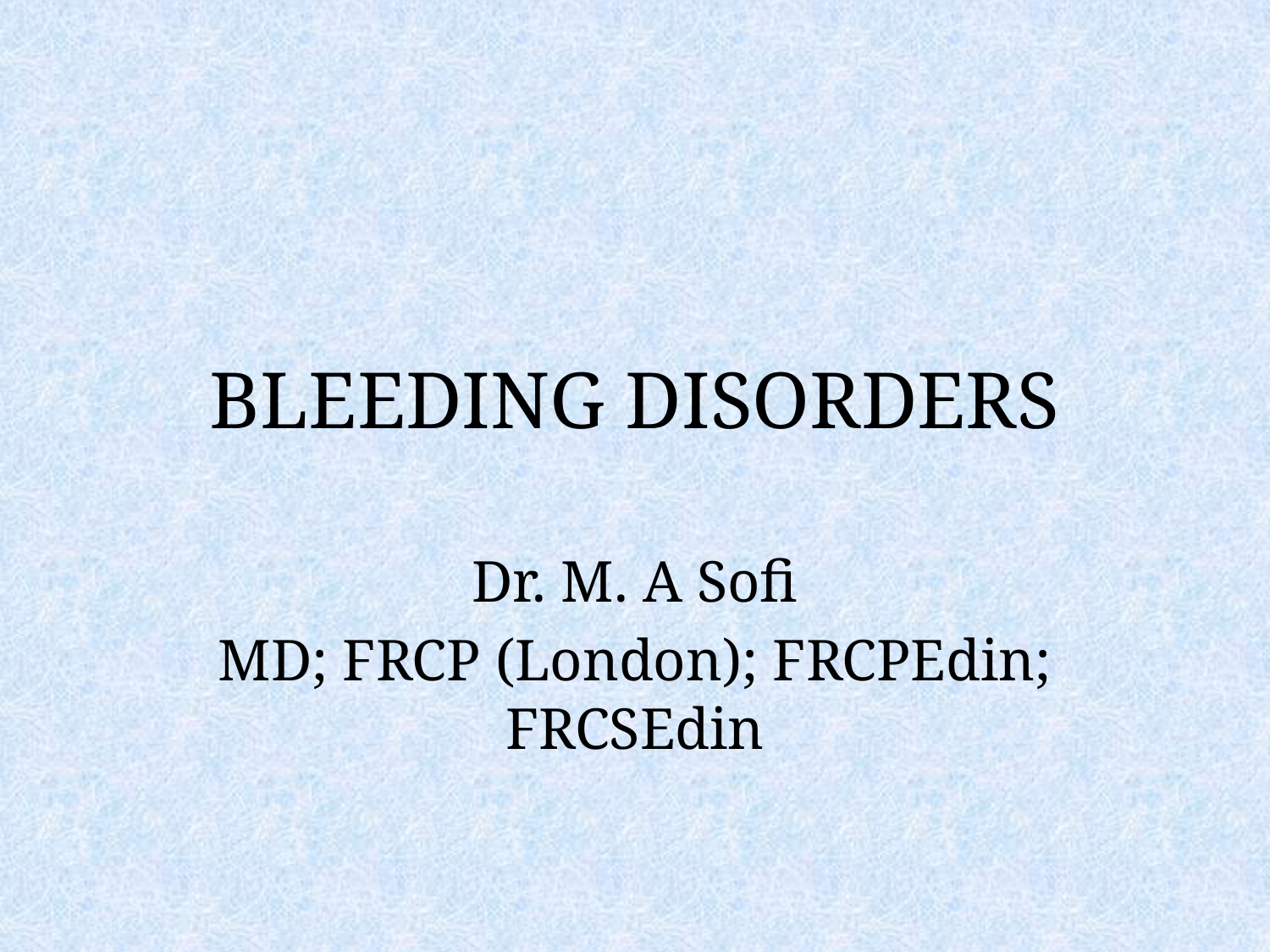

# BLEEDING DISORDERS
Dr. M. A Sofi
MD; FRCP (London); FRCPEdin; FRCSEdin